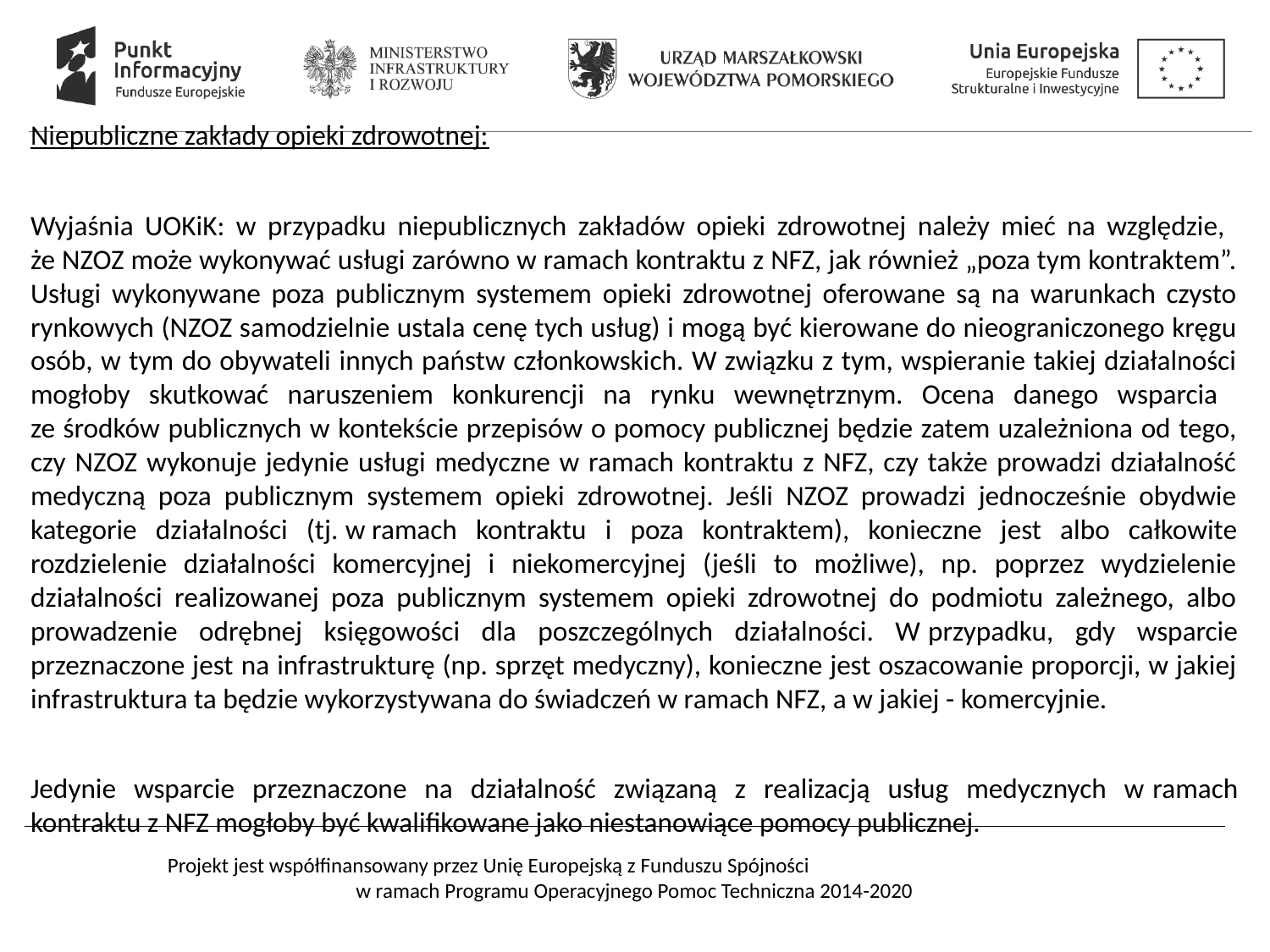

#
Niepubliczne zakłady opieki zdrowotnej:

Wyjaśnia UOKiK: w przypadku niepublicznych zakładów opieki zdrowotnej należy mieć na względzie,
że NZOZ może wykonywać usługi zarówno w ramach kontraktu z NFZ, jak również „poza tym kontraktem”. Usługi wykonywane poza publicznym systemem opieki zdrowotnej oferowane są na warunkach czysto rynkowych (NZOZ samodzielnie ustala cenę tych usług) i mogą być kierowane do nieograniczonego kręgu osób, w tym do obywateli innych państw członkowskich. W związku z tym, wspieranie takiej działalności mogłoby skutkować naruszeniem konkurencji na rynku wewnętrznym. Ocena danego wsparcia
ze środków publicznych w kontekście przepisów o pomocy publicznej będzie zatem uzależniona od tego, czy NZOZ wykonuje jedynie usługi medyczne w ramach kontraktu z NFZ, czy także prowadzi działalność medyczną poza publicznym systemem opieki zdrowotnej. Jeśli NZOZ prowadzi jednocześnie obydwie kategorie działalności (tj. w ramach kontraktu i poza kontraktem), konieczne jest albo całkowite rozdzielenie działalności komercyjnej i niekomercyjnej (jeśli to możliwe), np. poprzez wydzielenie działalności realizowanej poza publicznym systemem opieki zdrowotnej do podmiotu zależnego, albo prowadzenie odrębnej księgowości dla poszczególnych działalności. W przypadku, gdy wsparcie przeznaczone jest na infrastrukturę (np. sprzęt medyczny), konieczne jest oszacowanie proporcji, w jakiej infrastruktura ta będzie wykorzystywana do świadczeń w ramach NFZ, a w jakiej - komercyjnie.

Jedynie wsparcie przeznaczone na działalność związaną z realizacją usług medycznych w ramach kontraktu z NFZ mogłoby być kwalifikowane jako niestanowiące pomocy publicznej.